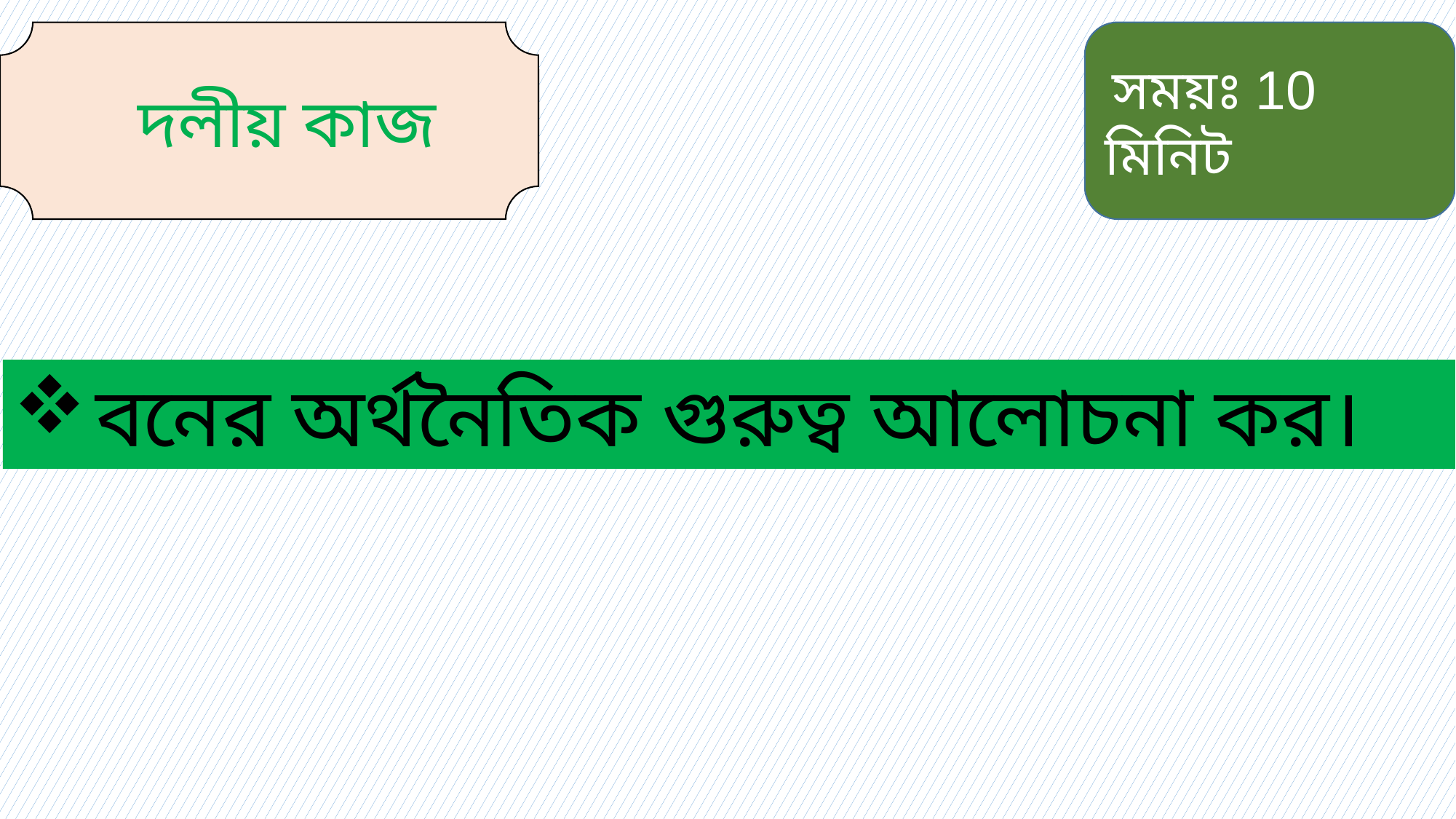

দলীয় কাজ
 সময়ঃ 10 মিনিট
বনের অর্থনৈতিক গুরুত্ব আলোচনা কর।